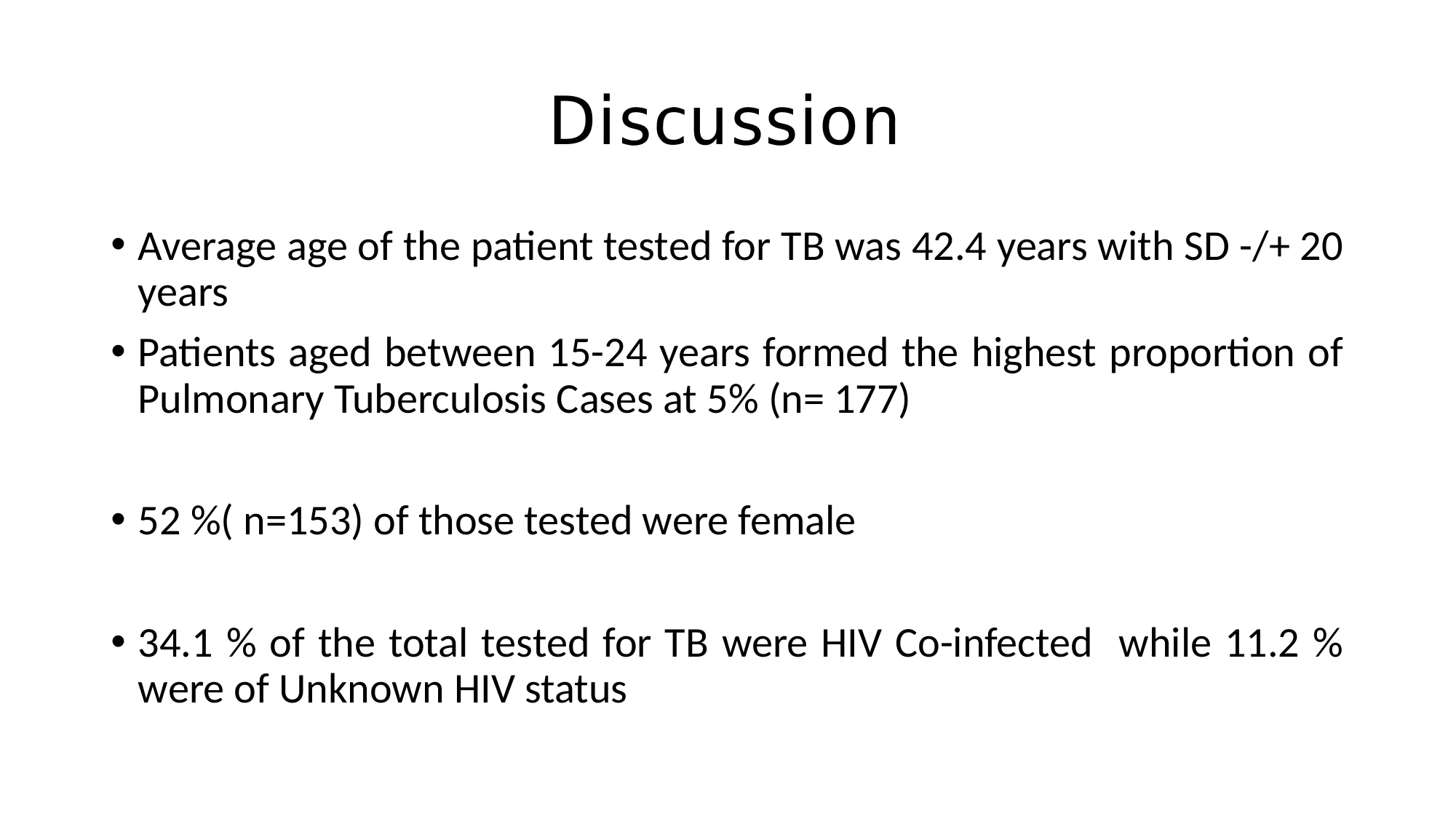

# Discussion
Average age of the patient tested for TB was 42.4 years with SD -/+ 20 years
Patients aged between 15-24 years formed the highest proportion of Pulmonary Tuberculosis Cases at 5% (n= 177)

52 %( n=153) of those tested were female

34.1 % of the total tested for TB were HIV Co-infected  while 11.2 % were of Unknown HIV status